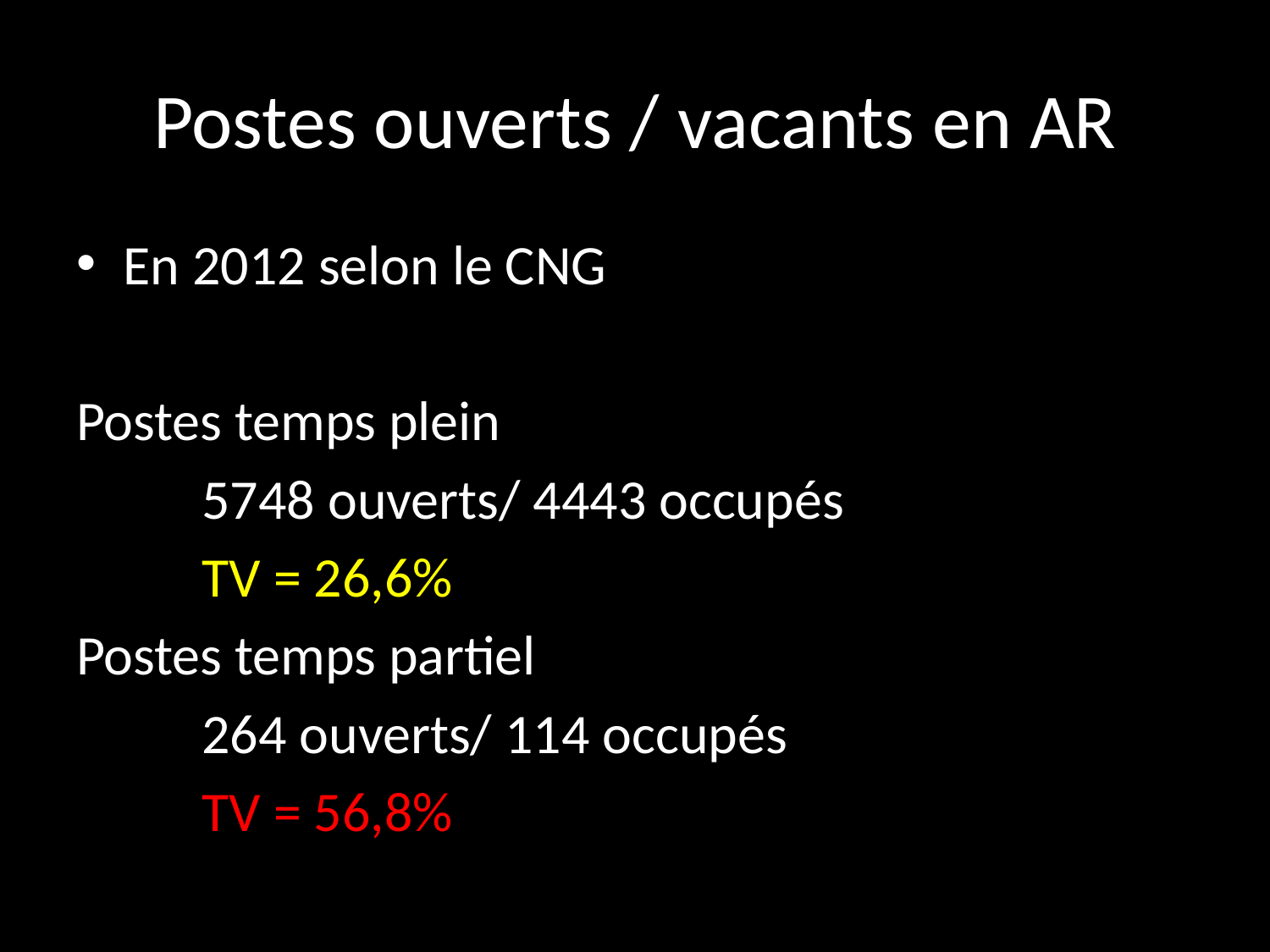

# Postes ouverts / vacants en AR
En 2012 selon le CNG

Postes temps plein
	5748 ouverts/ 4443 occupés
	TV = 26,6%
Postes temps partiel
	264 ouverts/ 114 occupés
	TV = 56,8%